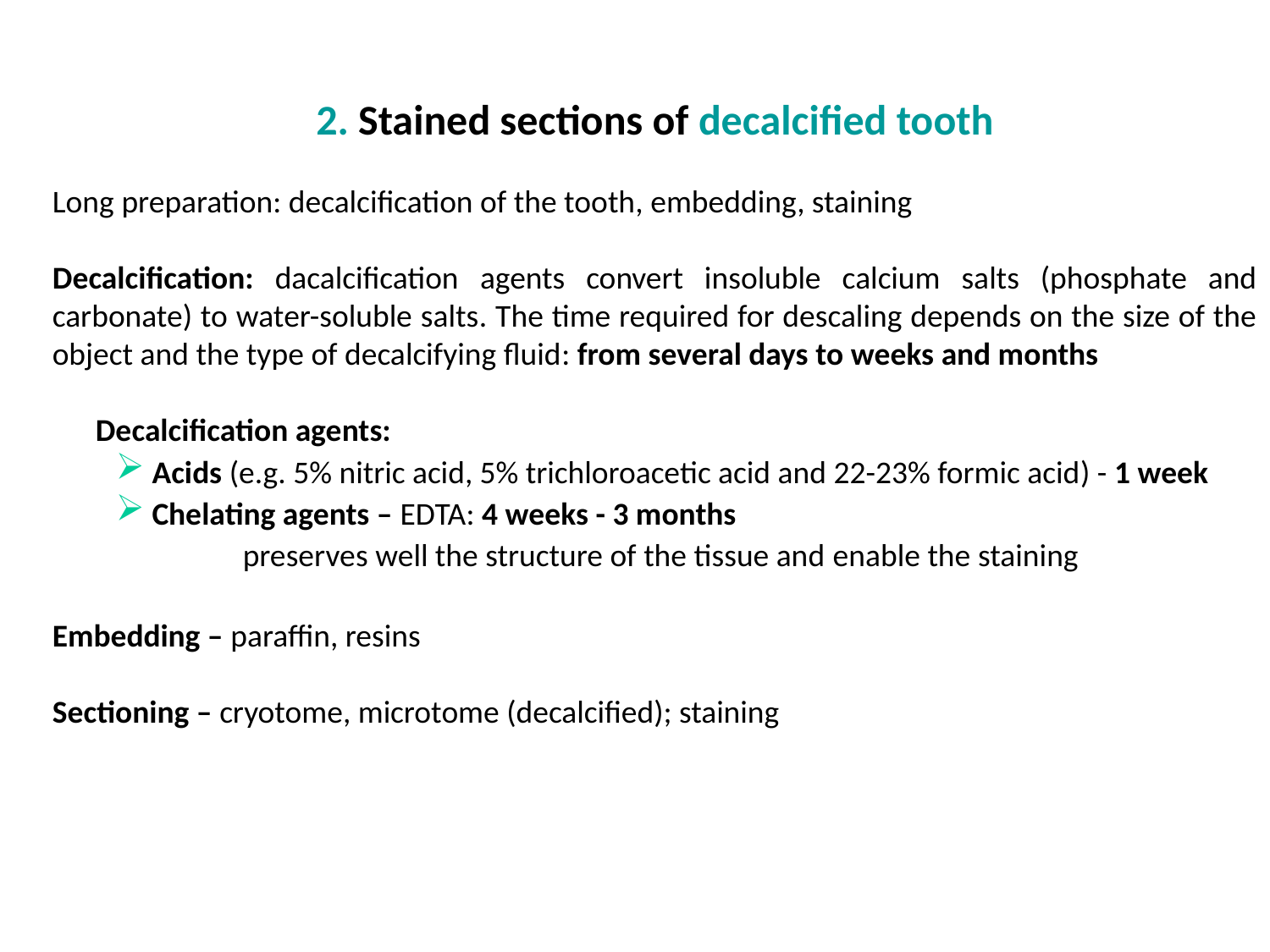

2. Stained sections of decalcified tooth

Long preparation: decalcification of the tooth, embedding, staining

Decalcification: dacalcification agents convert insoluble calcium salts (phosphate and carbonate) to water-soluble salts. The time required for descaling depends on the size of the object and the type of decalcifying fluid: from several days to weeks and months

      Decalcification agents:
 Acids (e.g. 5% nitric acid, 5% trichloroacetic acid and 22-23% formic acid) - 1 week
 Chelating agents – EDTA: 4 weeks - 3 months                                                                                 	preserves well the structure of the tissue and enable the staining

Embedding – paraffin, resins

Sectioning – cryotome, microtome (decalcified); staining